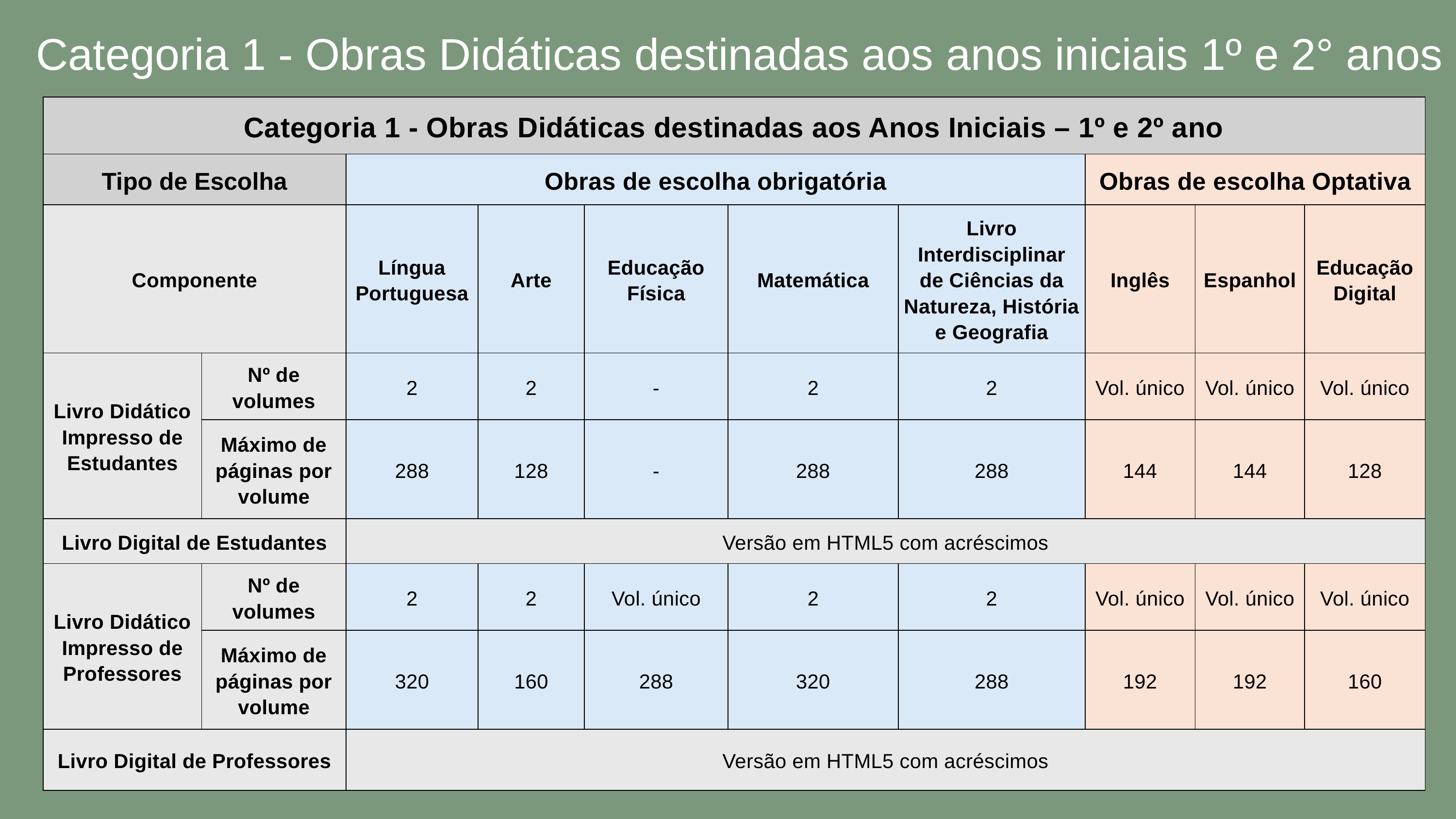

Categoria 1 - Obras Didáticas destinadas aos anos iniciais 1º e 2° anos
| Categoria 1 - Obras Didáticas destinadas aos Anos Iniciais – 1º e 2º ano | Categoria 1 - Obras Didáticas destinadas aos Anos Iniciais – 1º e 2º ano | Categoria 1 - Obras Didáticas destinadas aos Anos Iniciais – 1º e 2º ano | Categoria 1 - Obras Didáticas destinadas aos Anos Iniciais – 1º e 2º ano | Categoria 1 - Obras Didáticas destinadas aos Anos Iniciais – 1º e 2º ano | Categoria 1 - Obras Didáticas destinadas aos Anos Iniciais – 1º e 2º ano | Categoria 1 - Obras Didáticas destinadas aos Anos Iniciais – 1º e 2º ano | Categoria 1 - Obras Didáticas destinadas aos Anos Iniciais – 1º e 2º ano | Categoria 1 - Obras Didáticas destinadas aos Anos Iniciais – 1º e 2º ano | Categoria 1 - Obras Didáticas destinadas aos Anos Iniciais – 1º e 2º ano |
| --- | --- | --- | --- | --- | --- | --- | --- | --- | --- |
| Tipo de Escolha | Tipo de Escolha | Obras de escolha obrigatória | Obras de escolha obrigatória | Obras de escolha obrigatória | Obras de escolha obrigatória | Obras de escolha obrigatória | Obras de escolha Optativa | Obras de escolha Optativa | Obras de escolha Optativa |
| Componente | Componente | Língua Portuguesa | Arte | Educação Física | Matemática | Livro Interdisciplinar de Ciências da Natureza, História e Geografia | Inglês | Espanhol | Educação Digital |
| Livro Didático Impresso de Estudantes | Nº de volumes | 2 | 2 | - | 2 | 2 | Vol. único | Vol. único | Vol. único |
| Livro Didático Impresso de Estudantes | Máximo de páginas por volume | 288 | 128 | - | 288 | 288 | 144 | 144 | 128 |
| Livro Digital de Estudantes | Livro Digital de Estudantes | Versão em HTML5 com acréscimos | Versão em HTML5 com acréscimos | Versão em HTML5 com acréscimos | Versão em HTML5 com acréscimos | Versão em HTML5 com acréscimos | Versão em HTML5 com acréscimos | Versão em HTML5 com acréscimos | Versão em HTML5 com acréscimos |
| Livro Didático Impresso de Professores | Nº de volumes | 2 | 2 | Vol. único | 2 | 2 | Vol. único | Vol. único | Vol. único |
| Livro Didático Impresso de Professores | Máximo de páginas por volume | 320 | 160 | 288 | 320 | 288 | 192 | 192 | 160 |
| Livro Digital de Professores | Livro Digital de Professores | Versão em HTML5 com acréscimos | Versão em HTML5 com acréscimos | Versão em HTML5 com acréscimos | Versão em HTML5 com acréscimos | Versão em HTML5 com acréscimos | Versão em HTML5 com acréscimos | Versão em HTML5 com acréscimos | Versão em HTML5 com acréscimos |